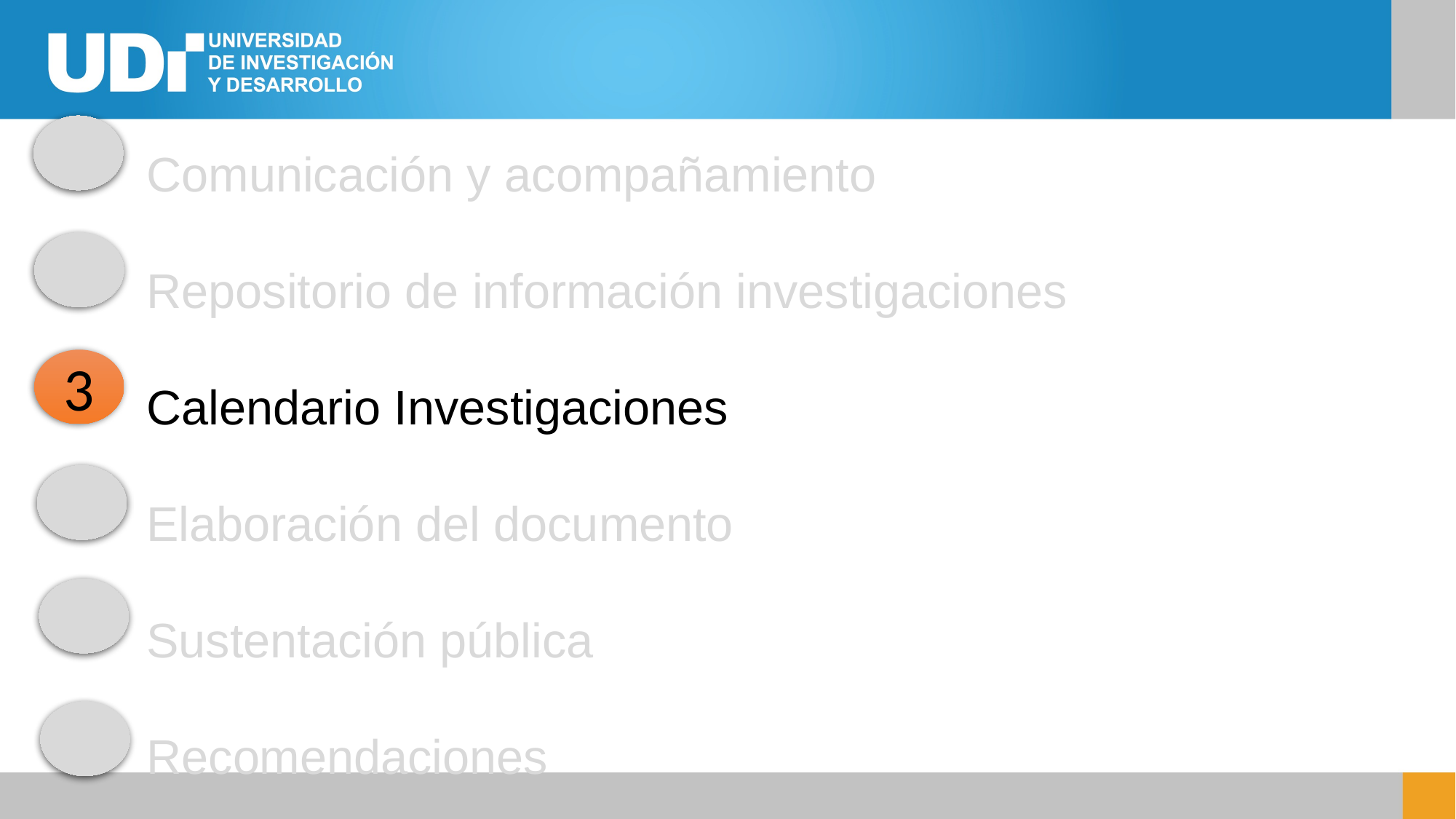

Comunicación y acompañamiento
Repositorio de información investigaciones
Calendario Investigaciones
Elaboración del documento
Sustentación pública
Recomendaciones
1

2
3
4
5
6